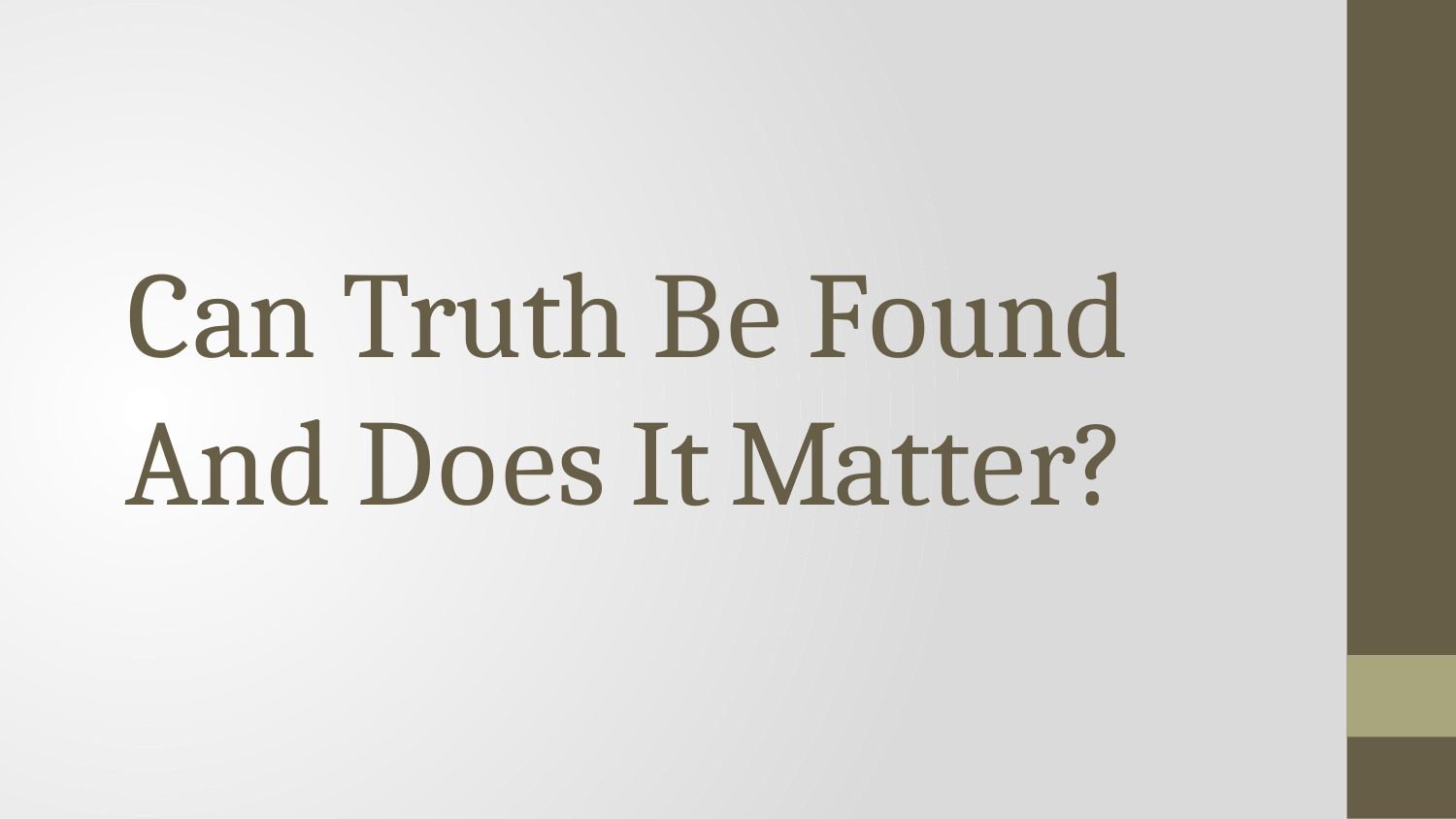

# Can Truth Be Found And Does It Matter?